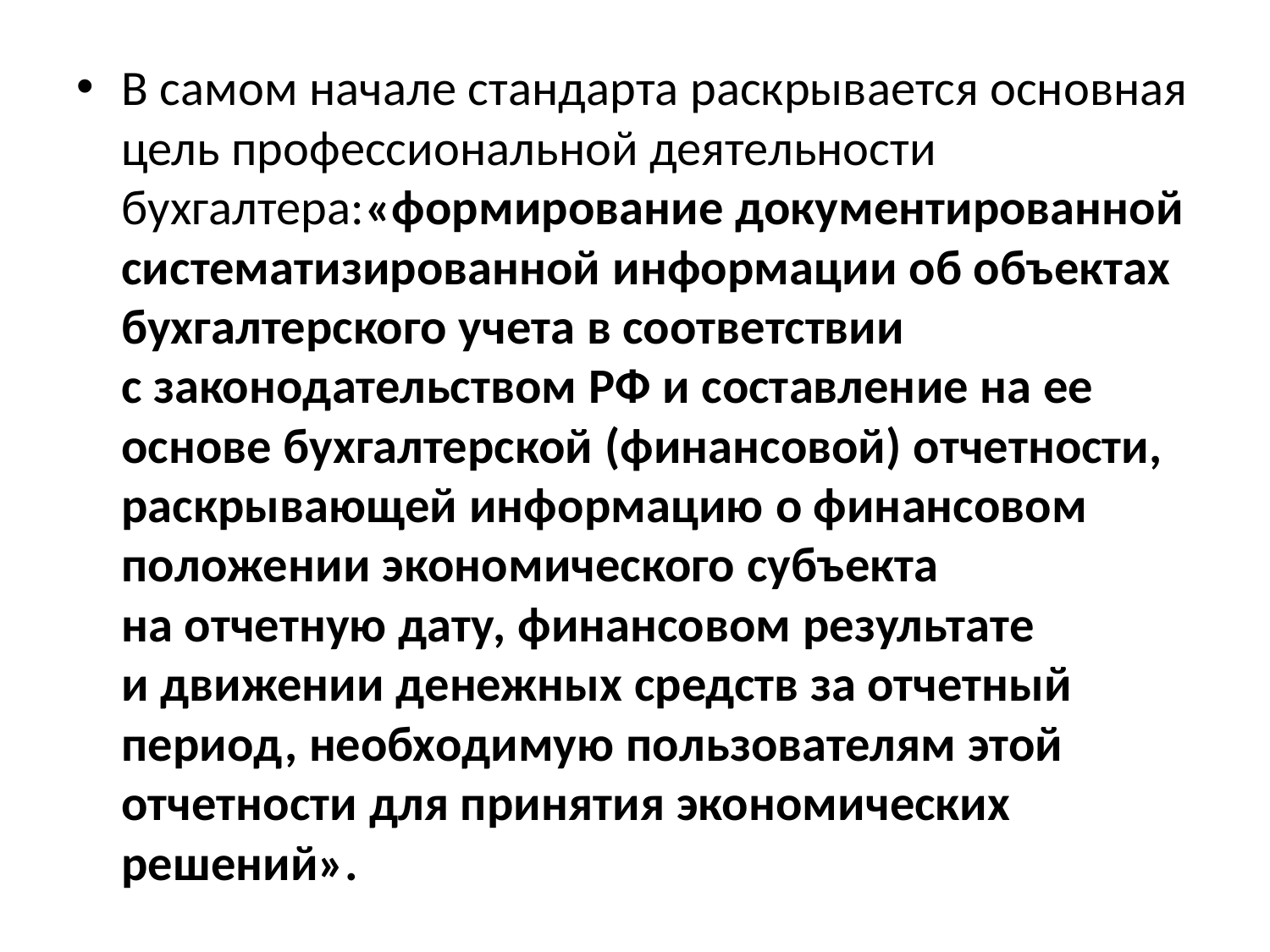

В самом начале стандарта раскрывается основная цель профессиональной деятельности бухгалтера:«формирование документированной систематизированной информации об объектах бухгалтерского учета в соответствии с законодательством РФ и составление на ее основе бухгалтерской (финансовой) отчетности, раскрывающей информацию о финансовом положении экономического субъекта на отчетную дату, финансовом результате и движении денежных средств за отчетный период, необходимую пользователям этой отчетности для принятия экономических решений».